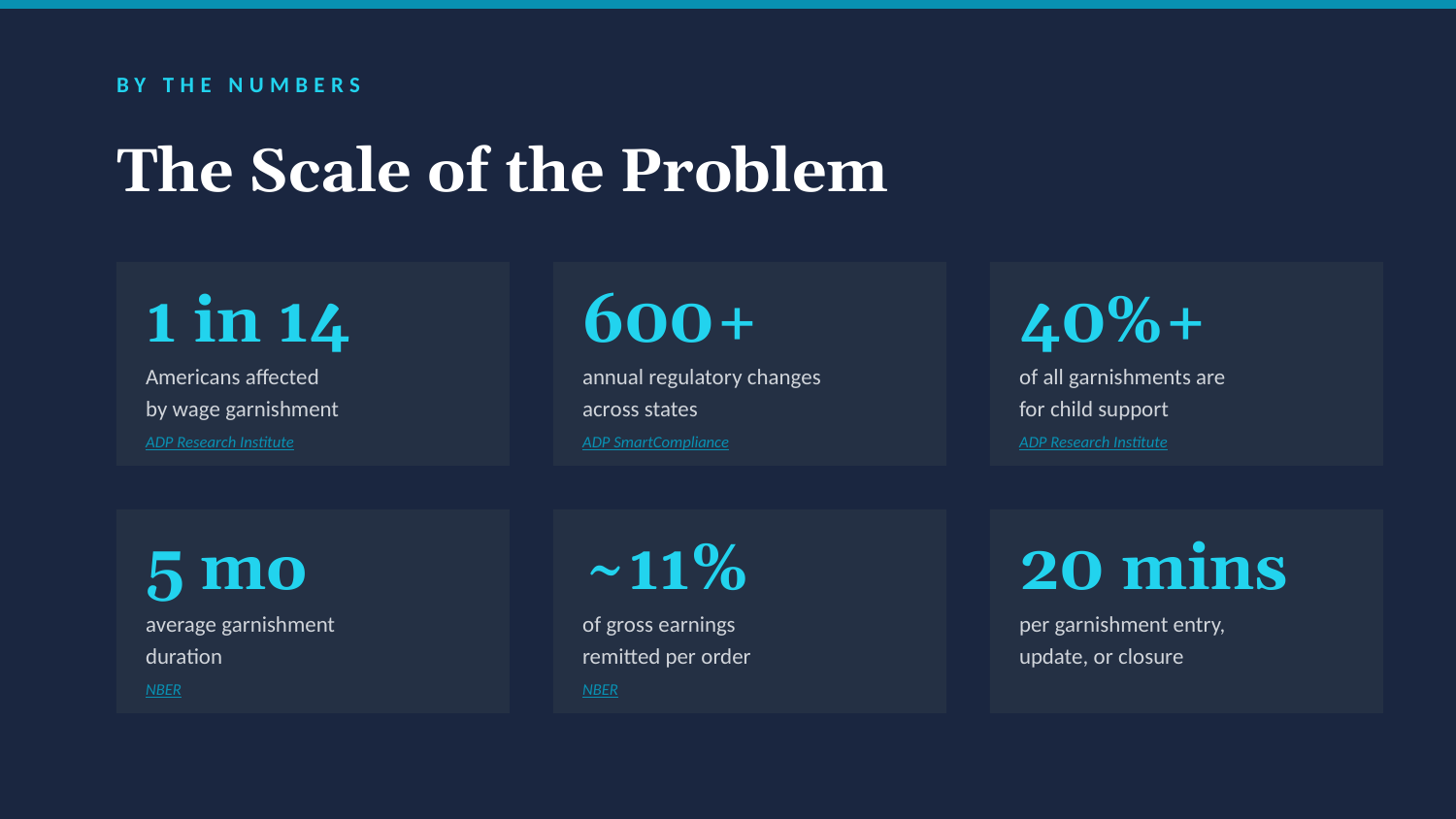

BY THE NUMBERS
The Scale of the Problem

1 in 14
600+
40%+
Americans affected
by wage garnishment
annual regulatory changes
across states
of all garnishments are
for child support
ADP Research Institute
ADP SmartCompliance
ADP Research Institute

5 mo
~11%
20 mins
average garnishment
duration
of gross earnings
remitted per order
per garnishment entry,
update, or closure
NBER
NBER